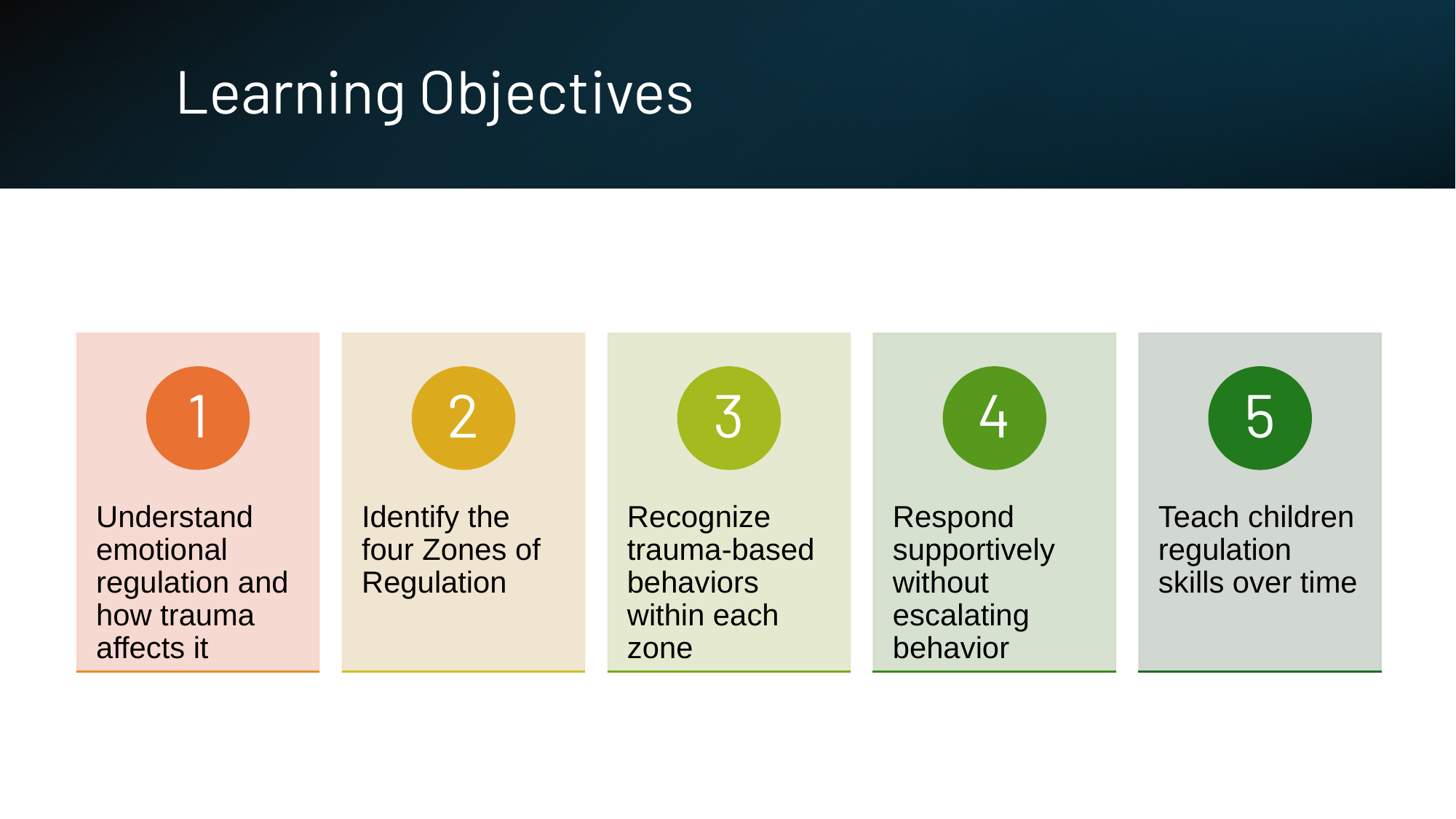

# Learning Objectives
Understand emotional regulation and how trauma affects it
1
Identify the four Zones of Regulation
2
Recognize trauma-based behaviors within each zone
3
Respond supportively without escalating behavior
4
Teach children regulation skills over time
5